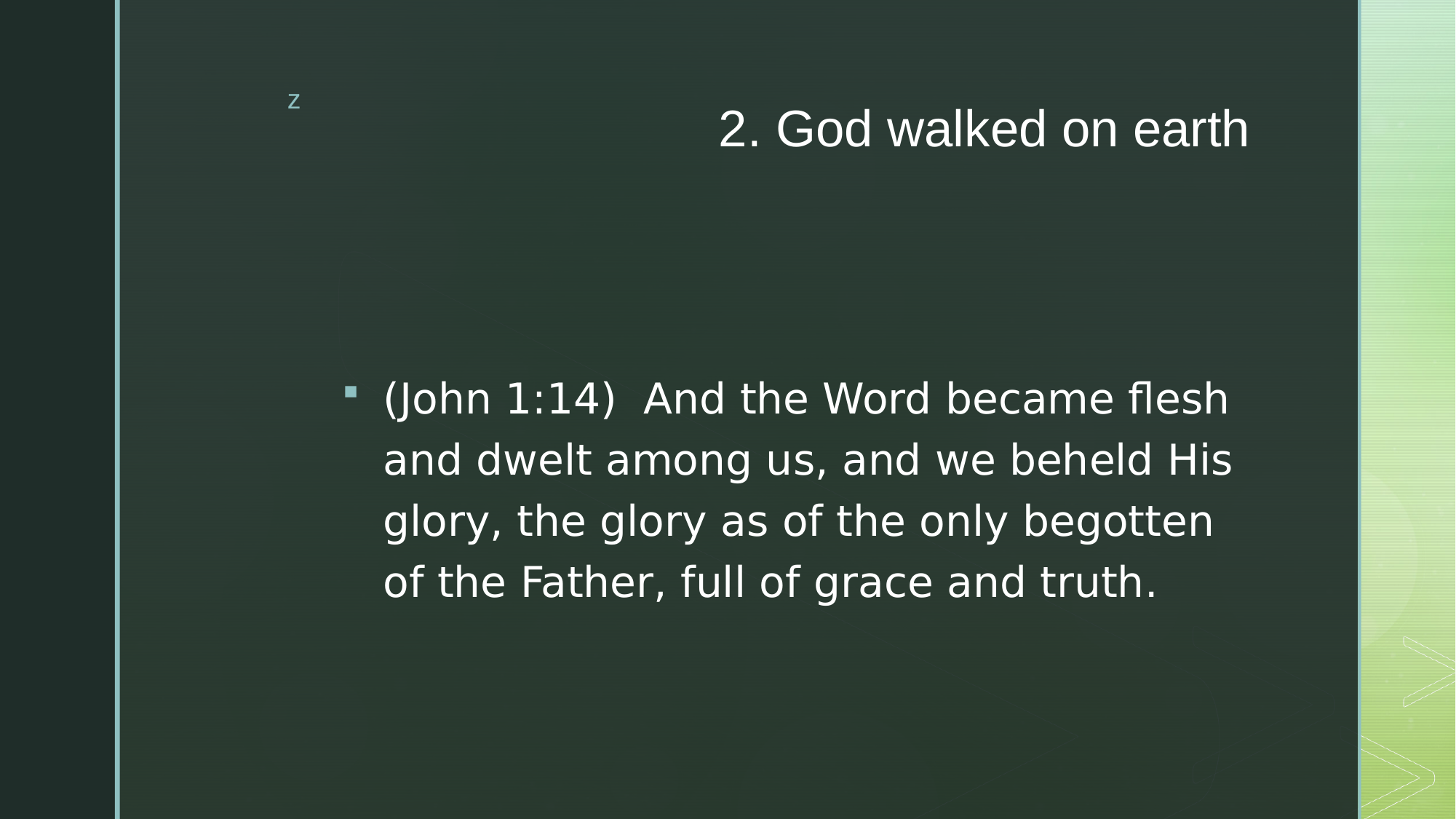

# 2. God walked on earth
(John 1:14)  And the Word became flesh and dwelt among us, and we beheld His glory, the glory as of the only begotten of the Father, full of grace and truth.